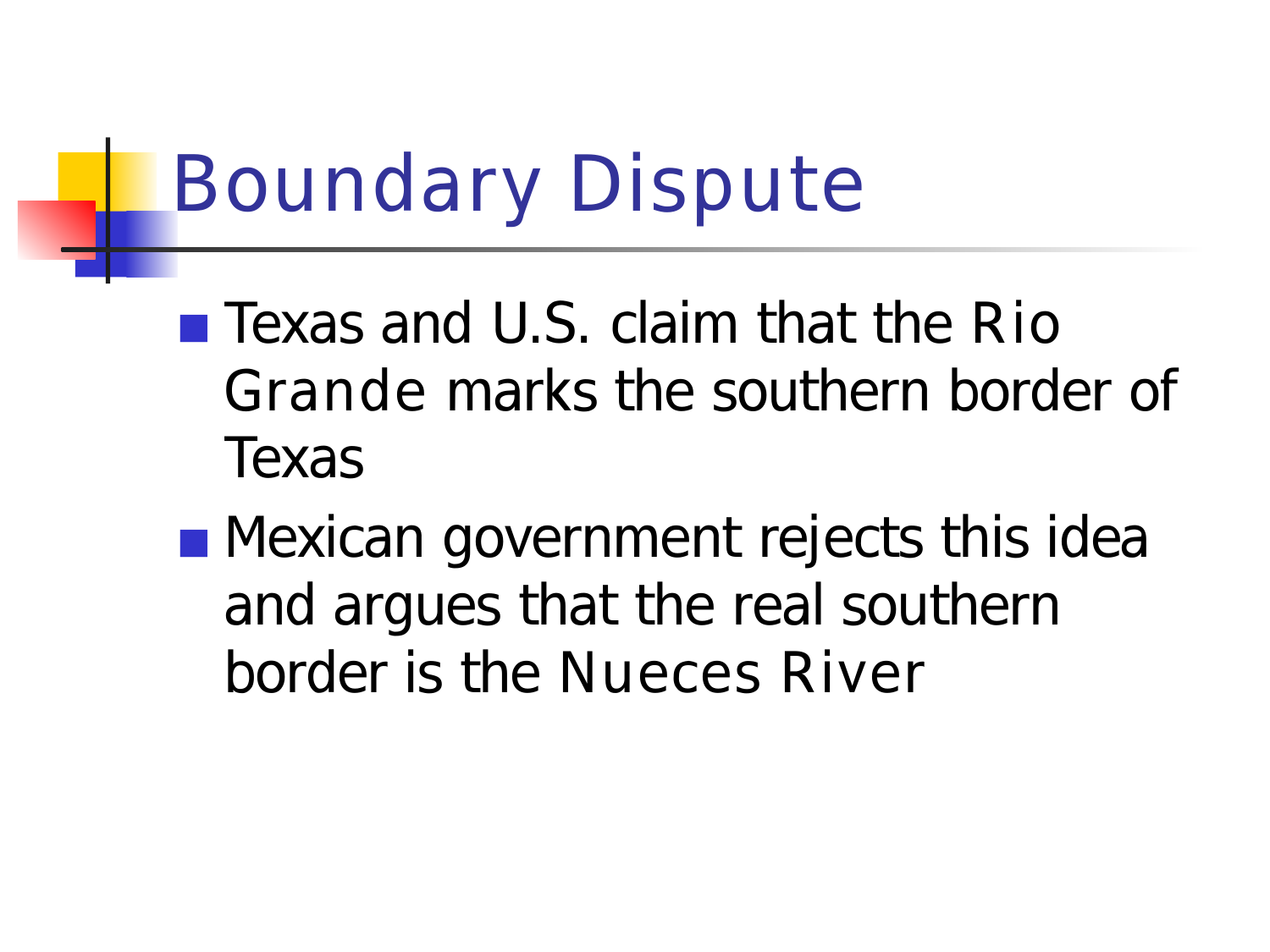

# Boundary Dispute
Texas and U.S. claim that the Rio Grande marks the southern border of Texas
Mexican government rejects this idea and argues that the real southern border is the Nueces River